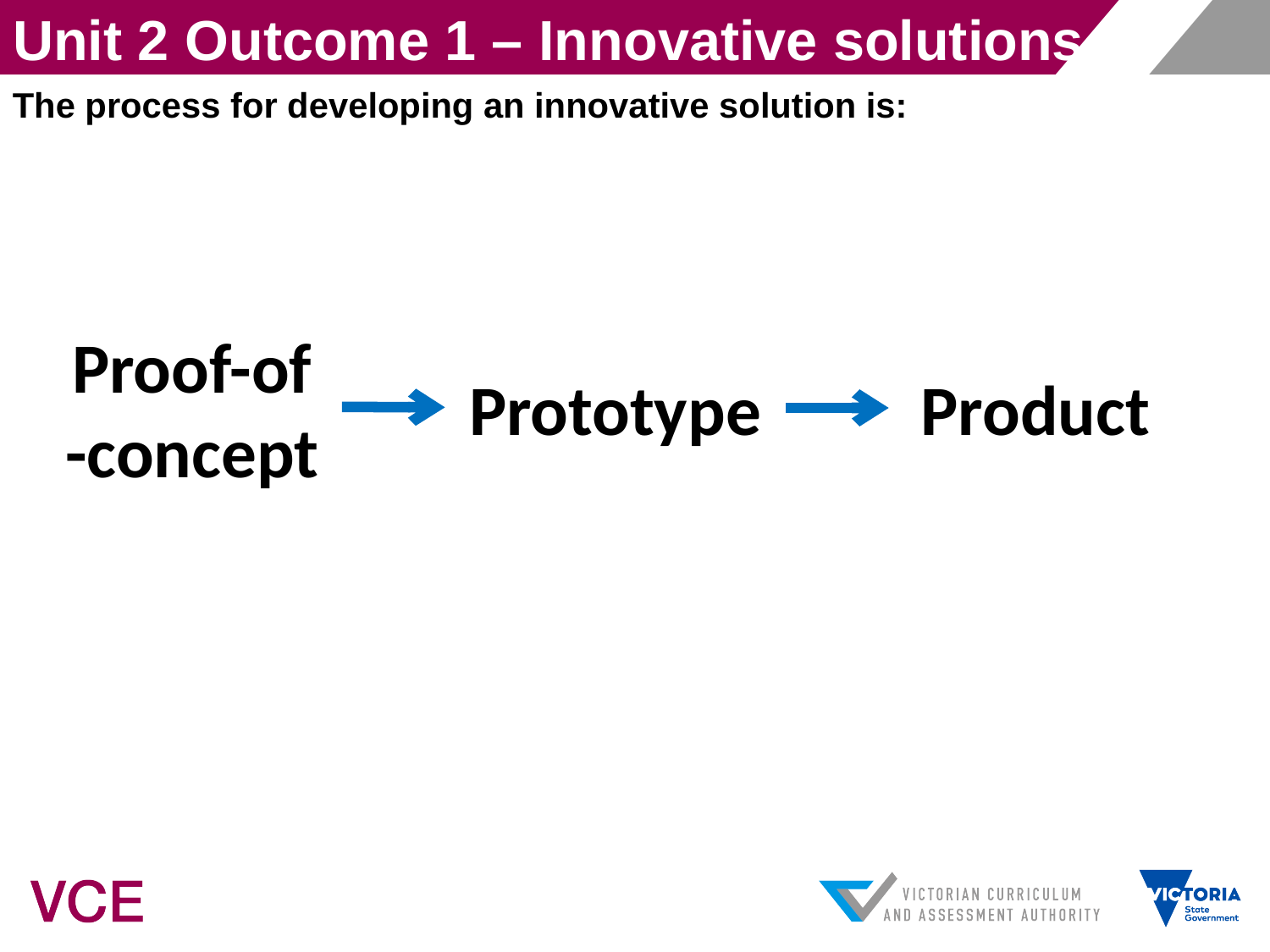

Unit 2 Outcome 1 – Innovative solutions
The process for developing an innovative solution is:

Proof-of
-concept
Prototype
Product